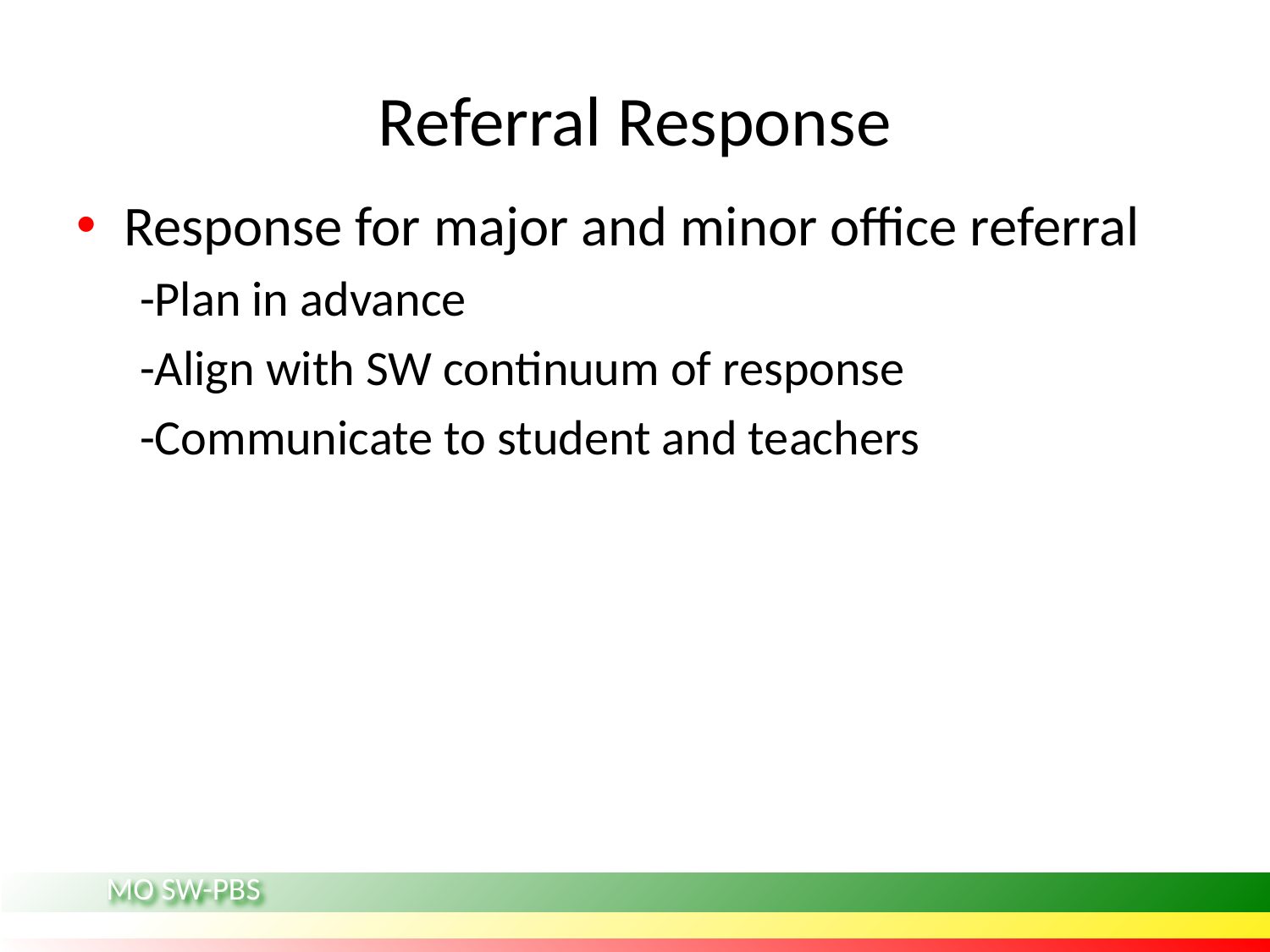

# Referral Response
Response for major and minor office referral
-Plan in advance
-Align with SW continuum of response
-Communicate to student and teachers